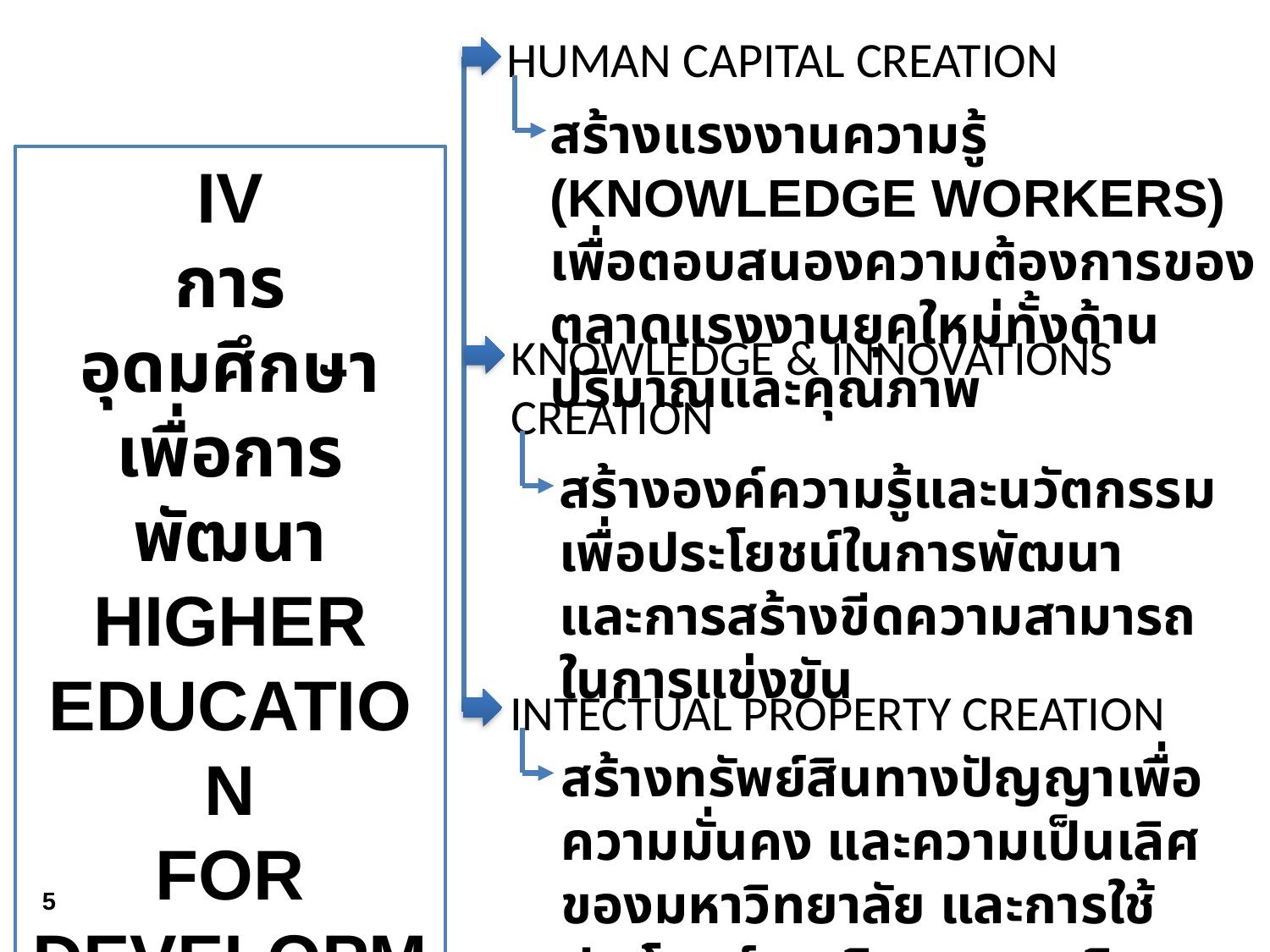

HUMAN CAPITAL CREATION

สร้างแรงงานความรู้ (KNOWLEDGE WORKERS) เพื่อตอบสนองความต้องการของตลาดแรงงานยุคใหม่ทั้งด้านปริมาณและคุณภาพ
IV
การอุดมศึกษาเพื่อการพัฒนา
HIGHER EDUCATION
FOR DEVELOPMENT
KNOWLEDGE & INNOVATIONS
CREATION
สร้างองค์ความรู้และนวัตกรรมเพื่อประโยชน์ในการพัฒนา และการสร้างขีดความสามารถในการแข่งขัน
INTECTUAL PROPERTY CREATION
สร้างทรัพย์สินทางปัญญาเพื่อความมั่นคง และความเป็นเลิศของมหาวิทยาลัย และการใช้ประโยชน์ทางวิชาการ ธุรกิจและอุตสาหกรรม
5